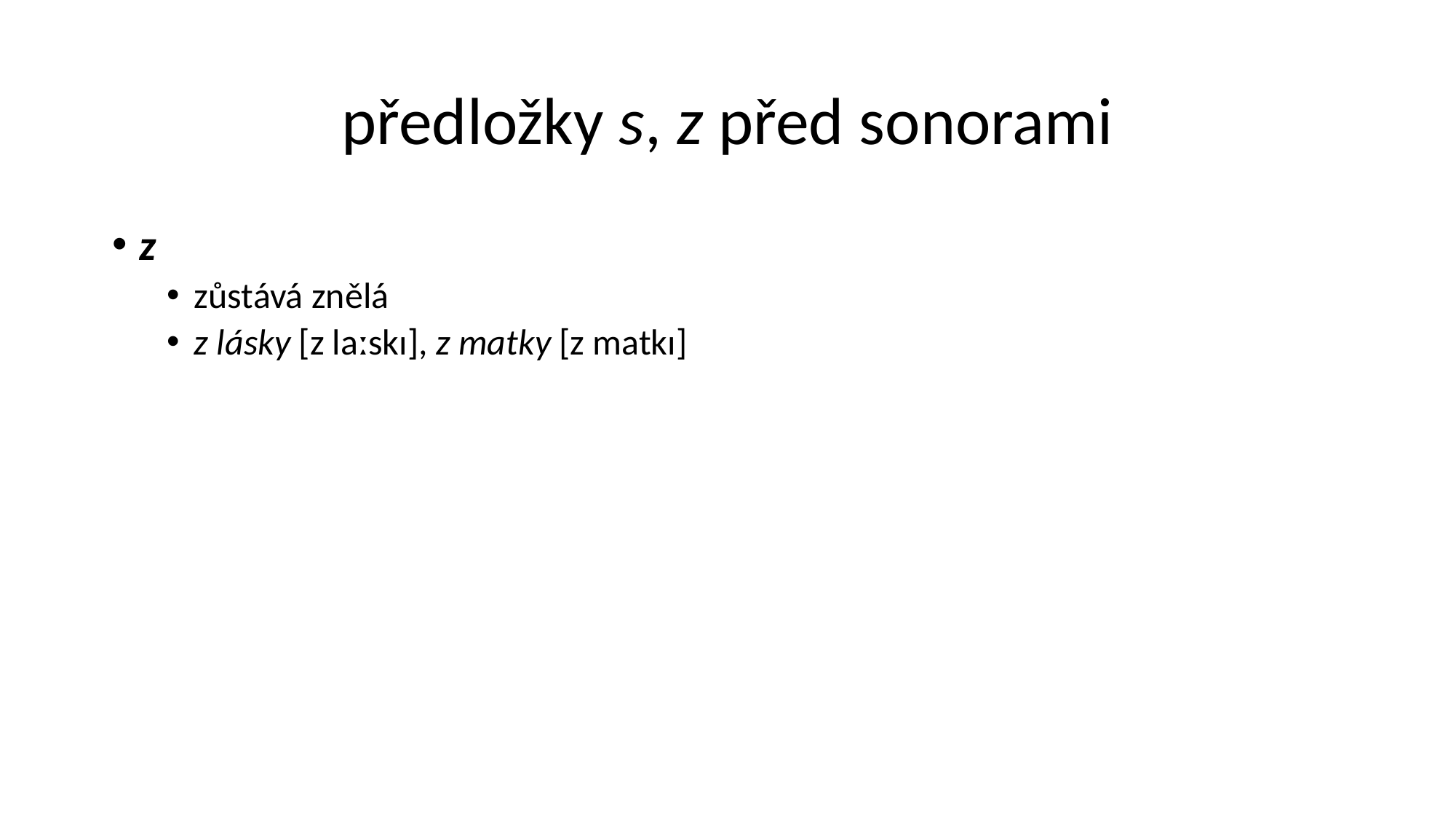

# předložky s, z před sonorami
z
zůstává znělá
z lásky [z laːskɪ], z matky [z matkɪ]